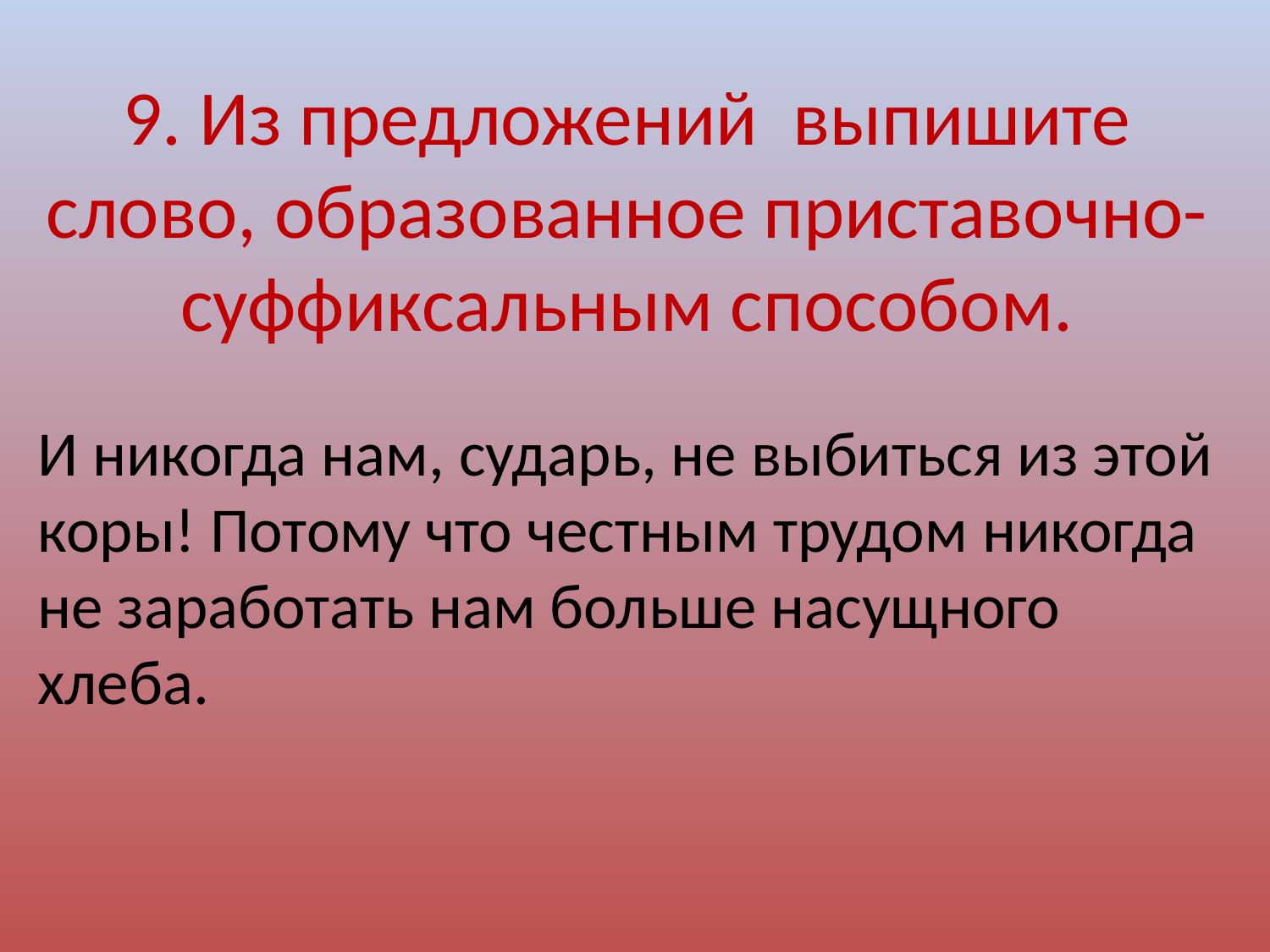

# 9. Из предложений  выпишите слово, образованное приставочно-суффиксальным способом.
И никогда нам, сударь, не выбиться из этой коры! Потому что честным трудом никогда не заработать нам больше насущного хлеба.